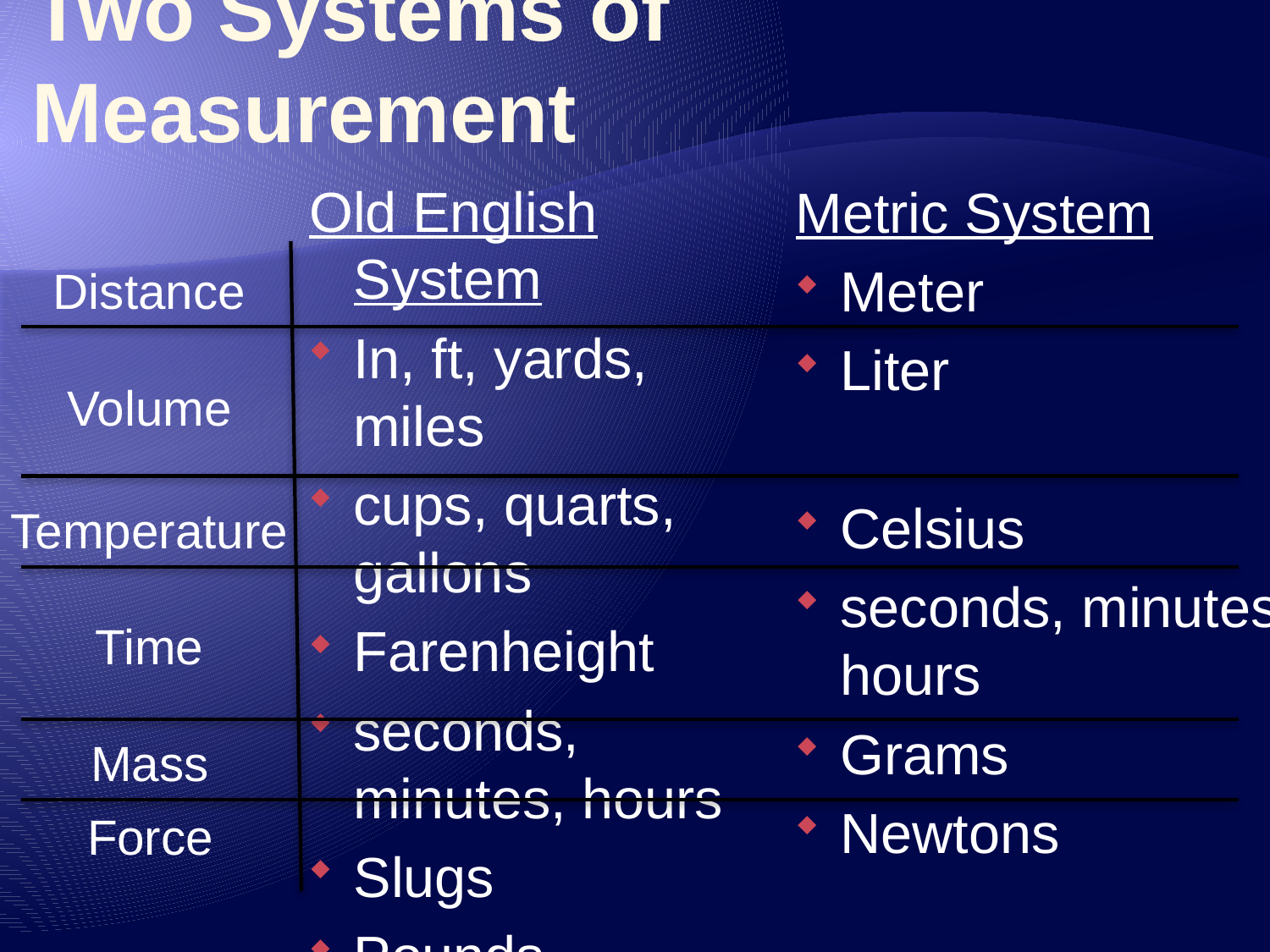

# Two Systems of Measurement
Old English System
In, ft, yards, miles
cups, quarts, gallons
Farenheight
seconds, minutes, hours
Slugs
Pounds
Metric System
Meter
Liter

Celsius
seconds, minutes, hours
Grams
Newtons
Distance
Volume
Temperature
Time
Mass
Force